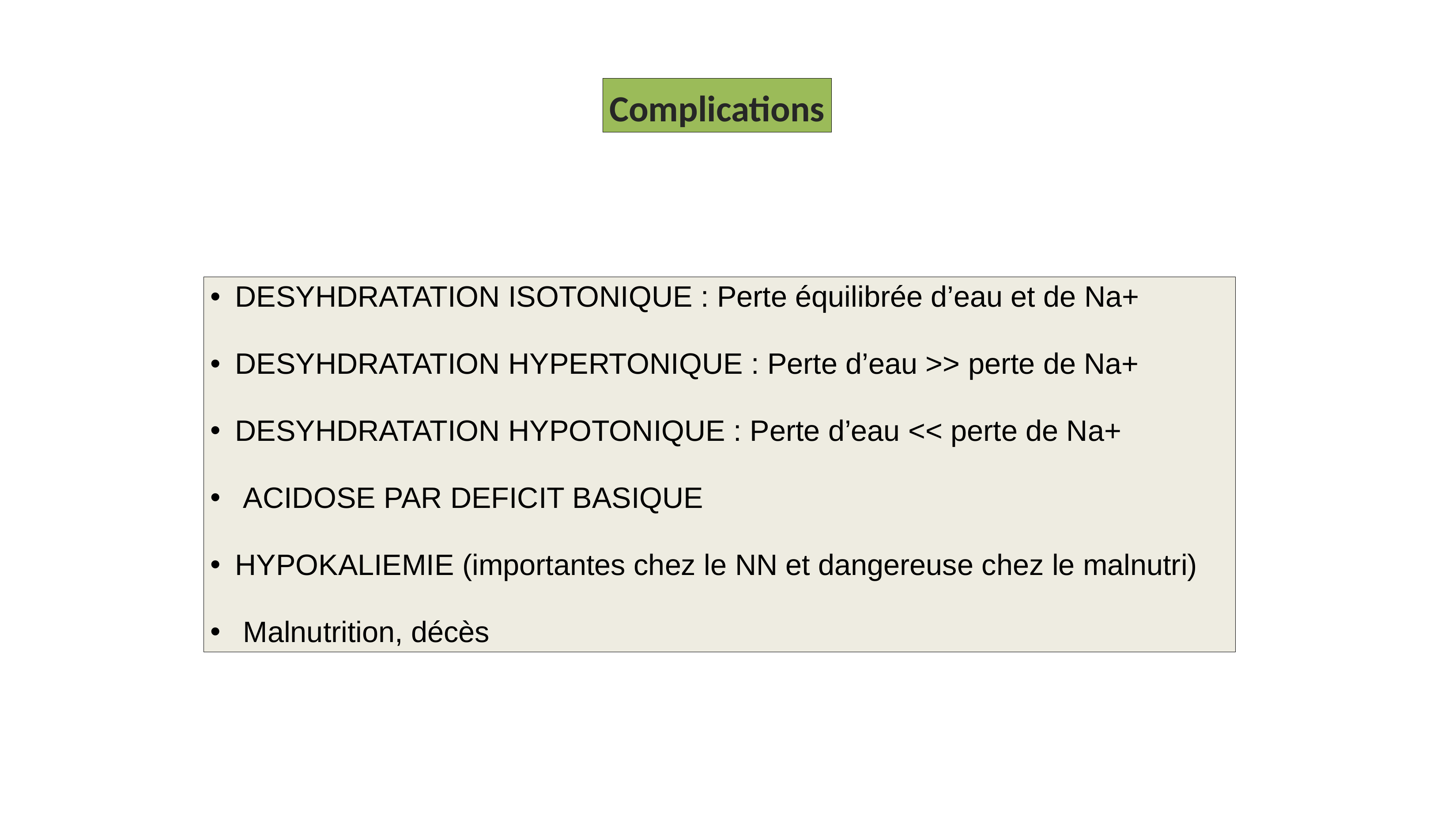

Complications
DESYHDRATATION ISOTONIQUE : Perte équilibrée d’eau et de Na+

DESYHDRATATION HYPERTONIQUE : Perte d’eau >> perte de Na+

DESYHDRATATION HYPOTONIQUE : Perte d’eau << perte de Na+

 ACIDOSE PAR DEFICIT BASIQUE

HYPOKALIEMIE (importantes chez le NN et dangereuse chez le malnutri)

 Malnutrition, décès